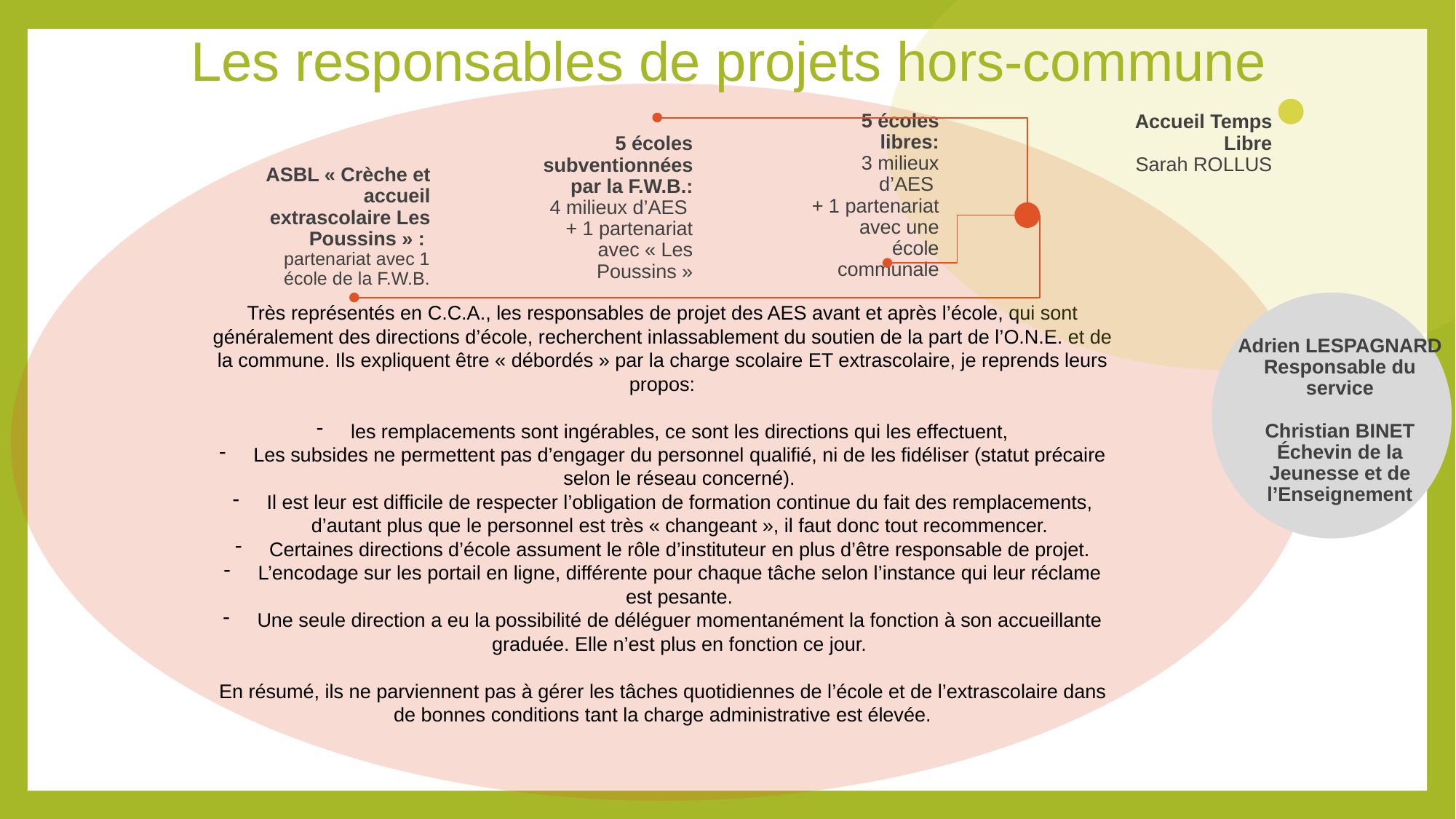

# Les responsables de projets hors-commune
Très représentés en C.C.A., les responsables de projet des AES avant et après l’école, qui sont généralement des directions d’école, recherchent inlassablement du soutien de la part de l’O.N.E. et de la commune. Ils expliquent être « débordés » par la charge scolaire ET extrascolaire, je reprends leurs propos:
les remplacements sont ingérables, ce sont les directions qui les effectuent,
Les subsides ne permettent pas d’engager du personnel qualifié, ni de les fidéliser (statut précaire selon le réseau concerné).
Il est leur est difficile de respecter l’obligation de formation continue du fait des remplacements, d’autant plus que le personnel est très « changeant », il faut donc tout recommencer.
Certaines directions d’école assument le rôle d’instituteur en plus d’être responsable de projet.
L’encodage sur les portail en ligne, différente pour chaque tâche selon l’instance qui leur réclame est pesante.
Une seule direction a eu la possibilité de déléguer momentanément la fonction à son accueillante graduée. Elle n’est plus en fonction ce jour.

En résumé, ils ne parviennent pas à gérer les tâches quotidiennes de l’école et de l’extrascolaire dans de bonnes conditions tant la charge administrative est élevée.

Accueil Temps Libre
Sarah ROLLUS
5 écoles libres:
3 milieux d’AES
+ 1 partenariat avec une école communale
5 écoles subventionnées par la F.W.B.:
4 milieux d’AES
+ 1 partenariat avec « Les Poussins »
ASBL « Crèche et accueil extrascolaire Les Poussins » :
partenariat avec 1 école de la F.W.B.

Adrien LESPAGNARD
Responsable du service
Christian BINET
Échevin de la Jeunesse et de l’Enseignement